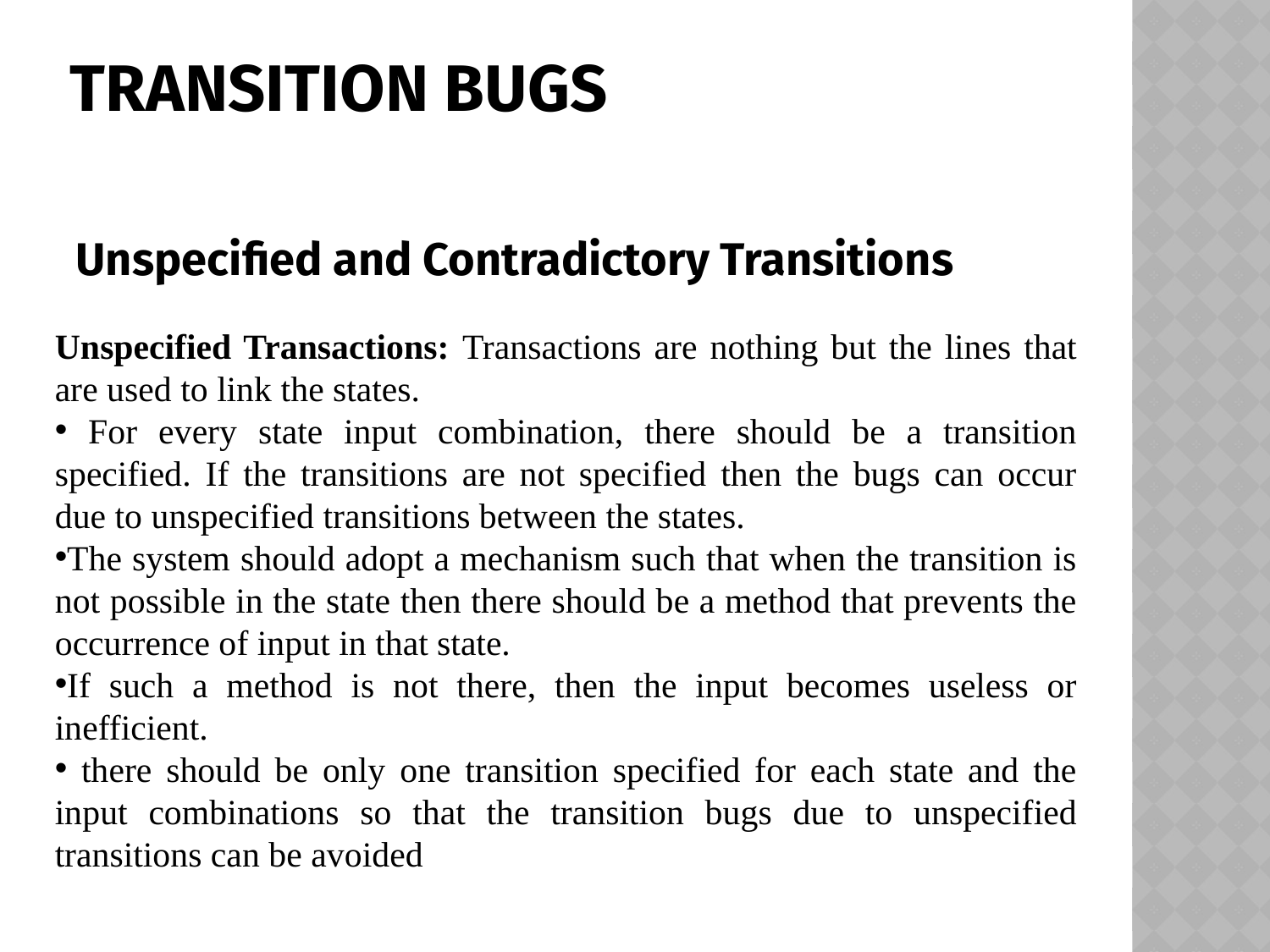

# Transition Bugs
Unspecified and Contradictory Transitions

Unspecified Transactions: Transactions are nothing but the lines that are used to link the states.
 For every state input combination, there should be a transition specified. If the transitions are not specified then the bugs can occur due to unspecified transitions between the states.
The system should adopt a mechanism such that when the transition is not possible in the state then there should be a method that prevents the occurrence of input in that state.
If such a method is not there, then the input becomes useless or inefficient.
 there should be only one transition specified for each state and the input combinations so that the transition bugs due to unspecified transitions can be avoided